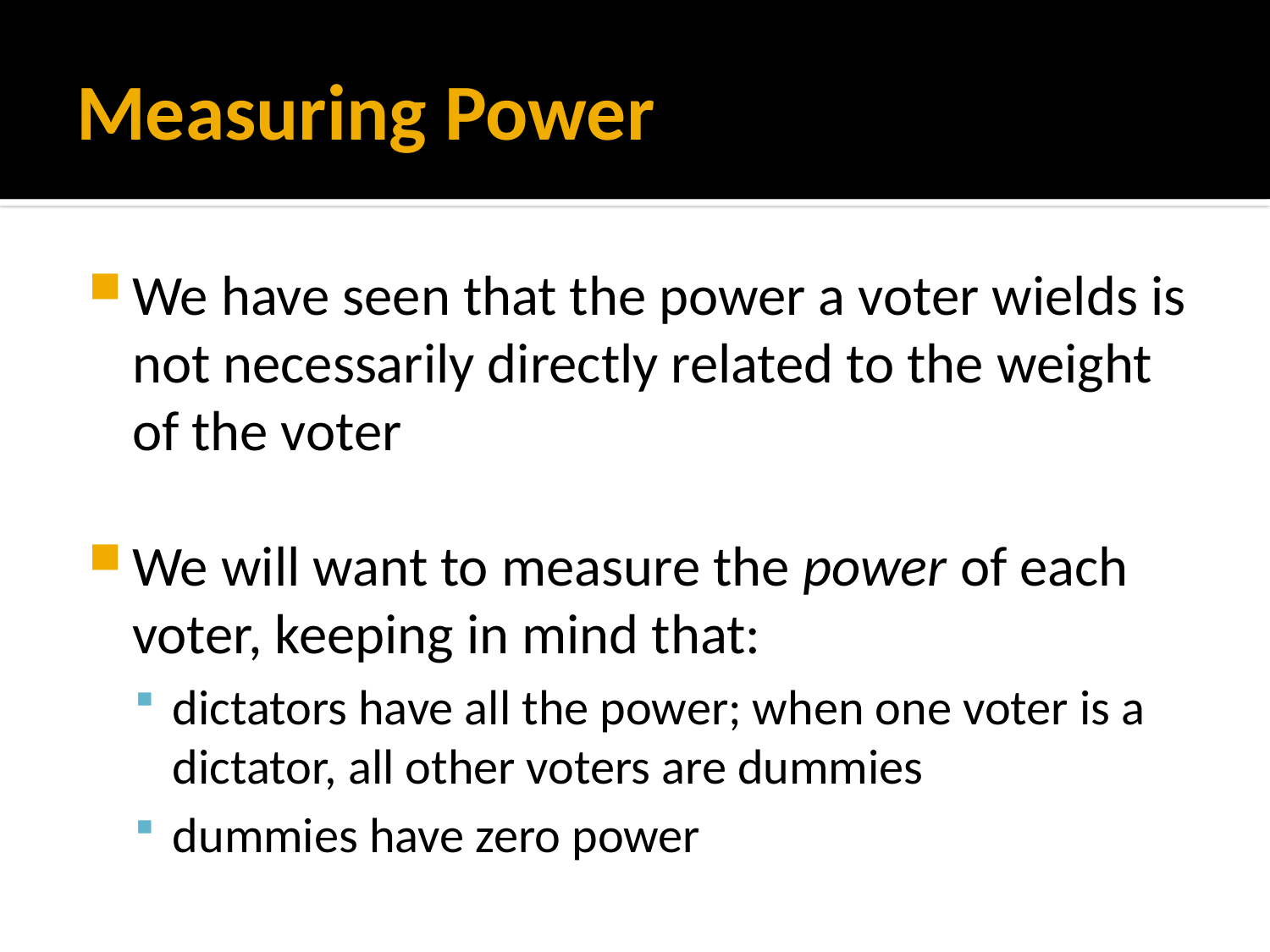

# Measuring Power
We have seen that the power a voter wields is not necessarily directly related to the weight of the voter

We will want to measure the power of each voter, keeping in mind that:
dictators have all the power; when one voter is a dictator, all other voters are dummies
dummies have zero power